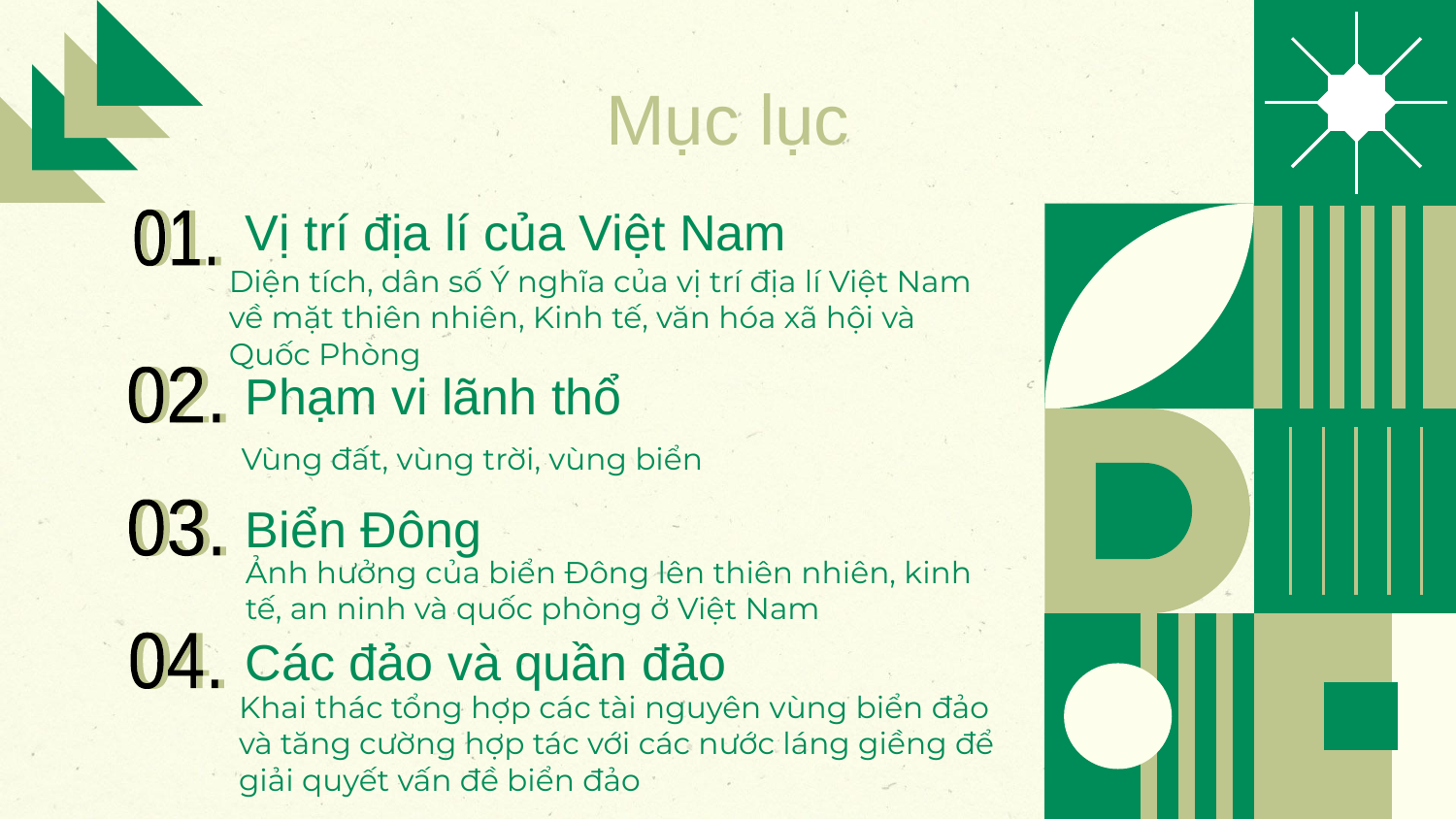

Mục lục

# Vị trí địa lí của Việt Nam
01.
01.
Diện tích, dân số Ý nghĩa của vị trí địa lí Việt Nam về mặt thiên nhiên, Kinh tế, văn hóa xã hội và Quốc Phòng

02.
02.
Phạm vi lãnh thổ
Vùng đất, vùng trời, vùng biển
03.
03.
Biển Đông
Ảnh hưởng của biển Đông lên thiên nhiên, kinh tế, an ninh và quốc phòng ở Việt Nam
04.
04.
Các đảo và quần đảo
Khai thác tổng hợp các tài nguyên vùng biển đảo và tăng cường hợp tác với các nước láng giềng để giải quyết vấn đề biển đảo